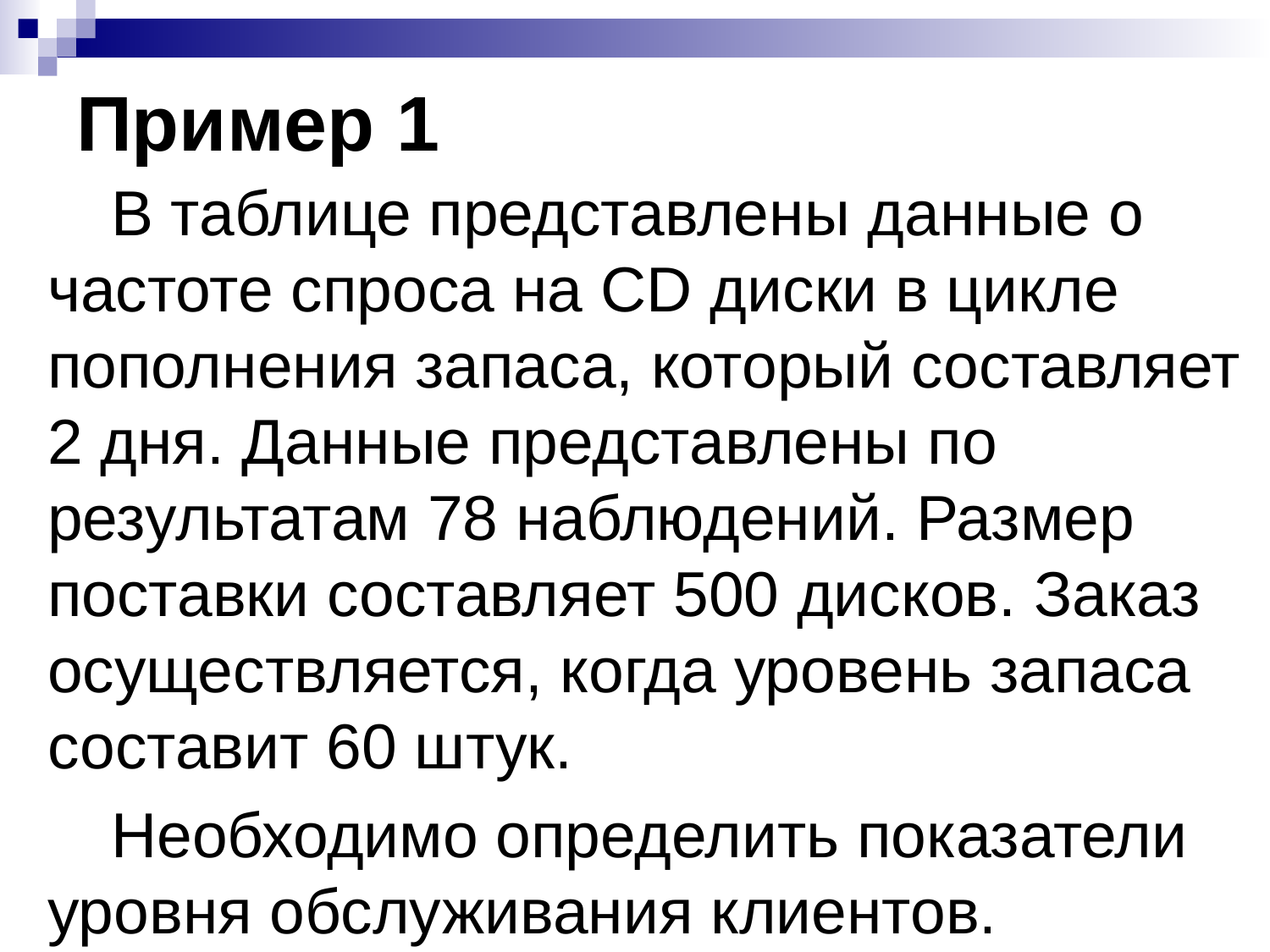

# Пример 1
В таблице представлены данные о частоте спроса на CD диски в цикле пополнения запаса, который составляет 2 дня. Данные представлены по результатам 78 наблюдений. Размер поставки составляет 500 дисков. Заказ осуществляется, когда уровень запаса составит 60 штук.
Необходимо определить показатели уровня обслуживания клиентов.